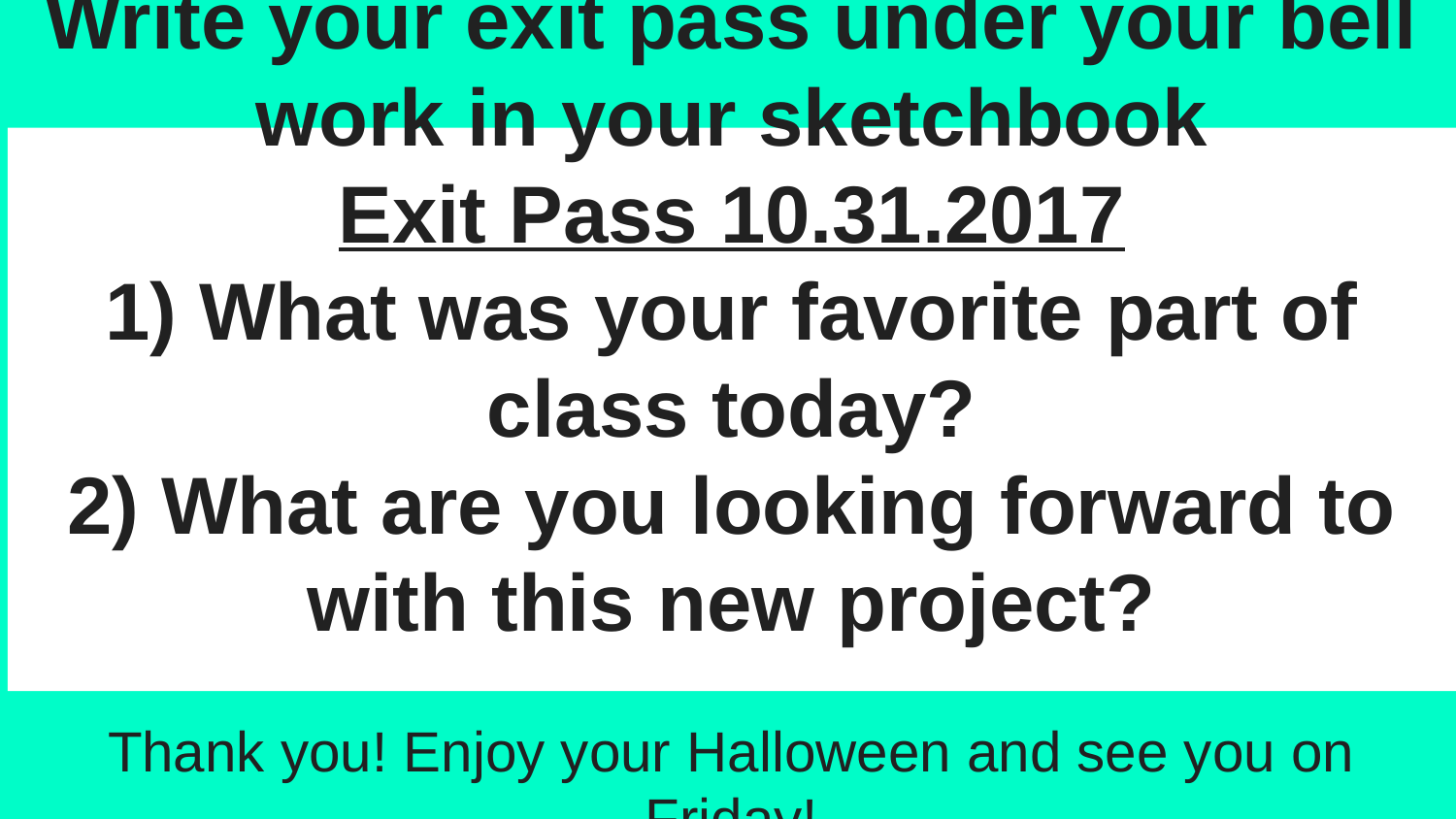

# Write your exit pass under your bell work in your sketchbook Exit Pass 10.31.2017 1) What was your favorite part of class today? 2) What are you looking forward to with this new project? Thank you! Enjoy your Halloween and see you on Friday!